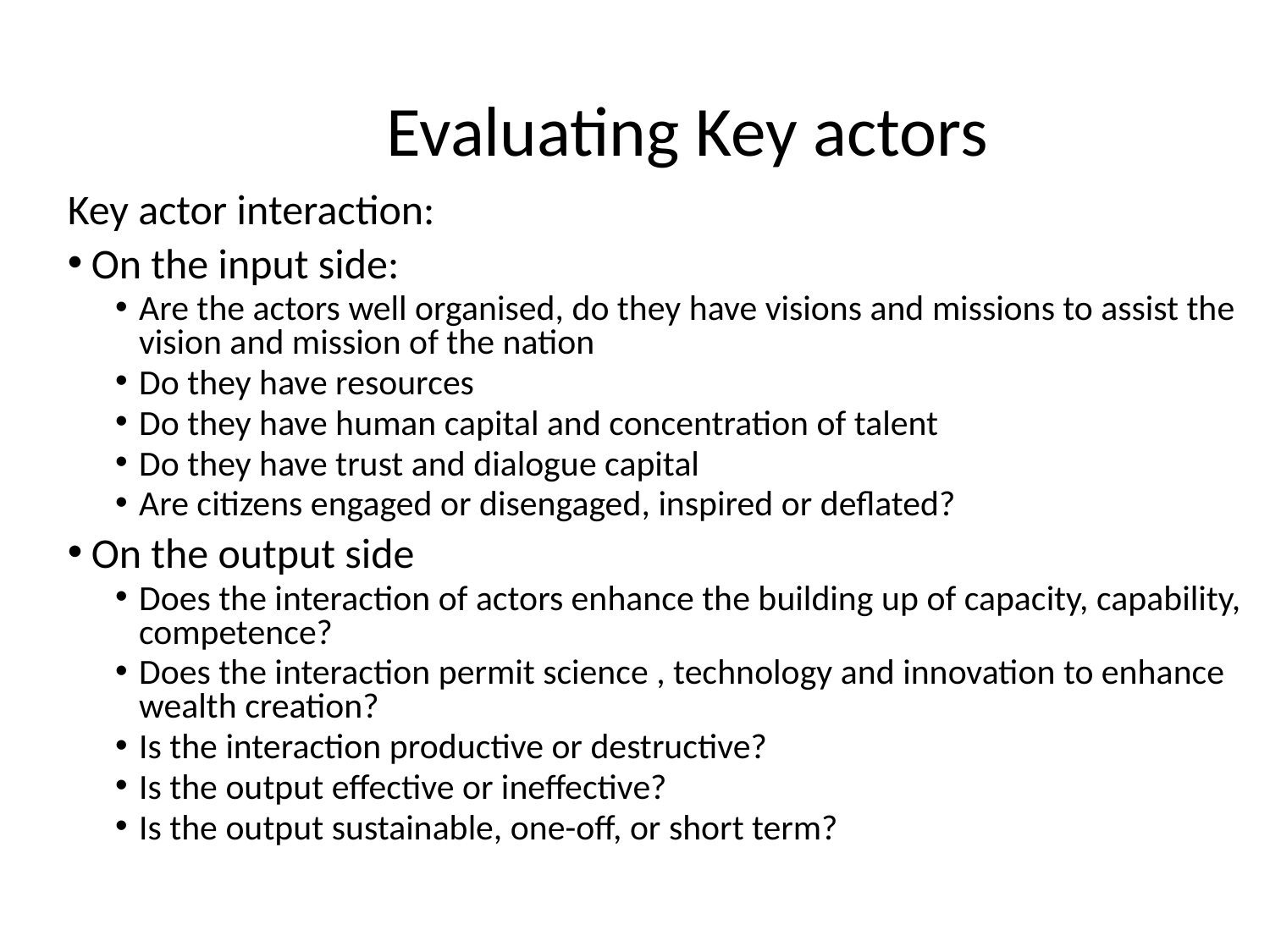

Evaluating Key actors
Key actor interaction:
On the input side:
Are the actors well organised, do they have visions and missions to assist the vision and mission of the nation
Do they have resources
Do they have human capital and concentration of talent
Do they have trust and dialogue capital
Are citizens engaged or disengaged, inspired or deflated?
On the output side
Does the interaction of actors enhance the building up of capacity, capability, competence?
Does the interaction permit science , technology and innovation to enhance wealth creation?
Is the interaction productive or destructive?
Is the output effective or ineffective?
Is the output sustainable, one-off, or short term?